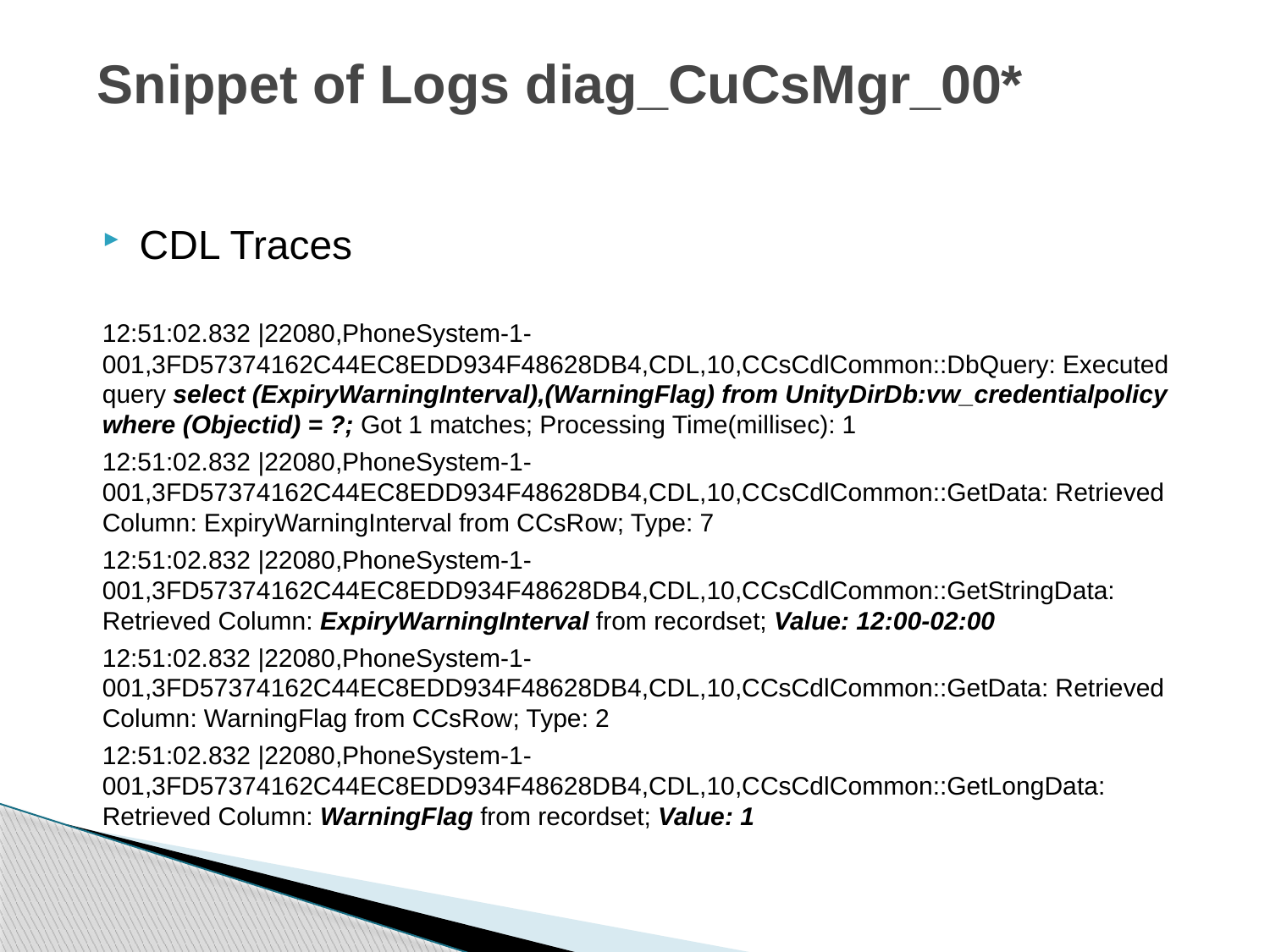

# Snippet of Logs diag_CuCsMgr_00*

CDL Traces

12:51:02.832 |22080,PhoneSystem-1-001,3FD57374162C44EC8EDD934F48628DB4,CDL,10,CCsCdlCommon::DbQuery: Executed query select (ExpiryWarningInterval),(WarningFlag) from UnityDirDb:vw_credentialpolicy where (Objectid) = ?; Got 1 matches; Processing Time(millisec): 1
12:51:02.832 |22080,PhoneSystem-1-001,3FD57374162C44EC8EDD934F48628DB4,CDL,10,CCsCdlCommon::GetData: Retrieved Column: ExpiryWarningInterval from CCsRow; Type: 7
12:51:02.832 |22080,PhoneSystem-1-001,3FD57374162C44EC8EDD934F48628DB4,CDL,10,CCsCdlCommon::GetStringData: Retrieved Column: ExpiryWarningInterval from recordset; Value: 12:00-02:00
12:51:02.832 |22080,PhoneSystem-1-001,3FD57374162C44EC8EDD934F48628DB4,CDL,10,CCsCdlCommon::GetData: Retrieved Column: WarningFlag from CCsRow; Type: 2
12:51:02.832 |22080,PhoneSystem-1-001,3FD57374162C44EC8EDD934F48628DB4,CDL,10,CCsCdlCommon::GetLongData: Retrieved Column: WarningFlag from recordset; Value: 1